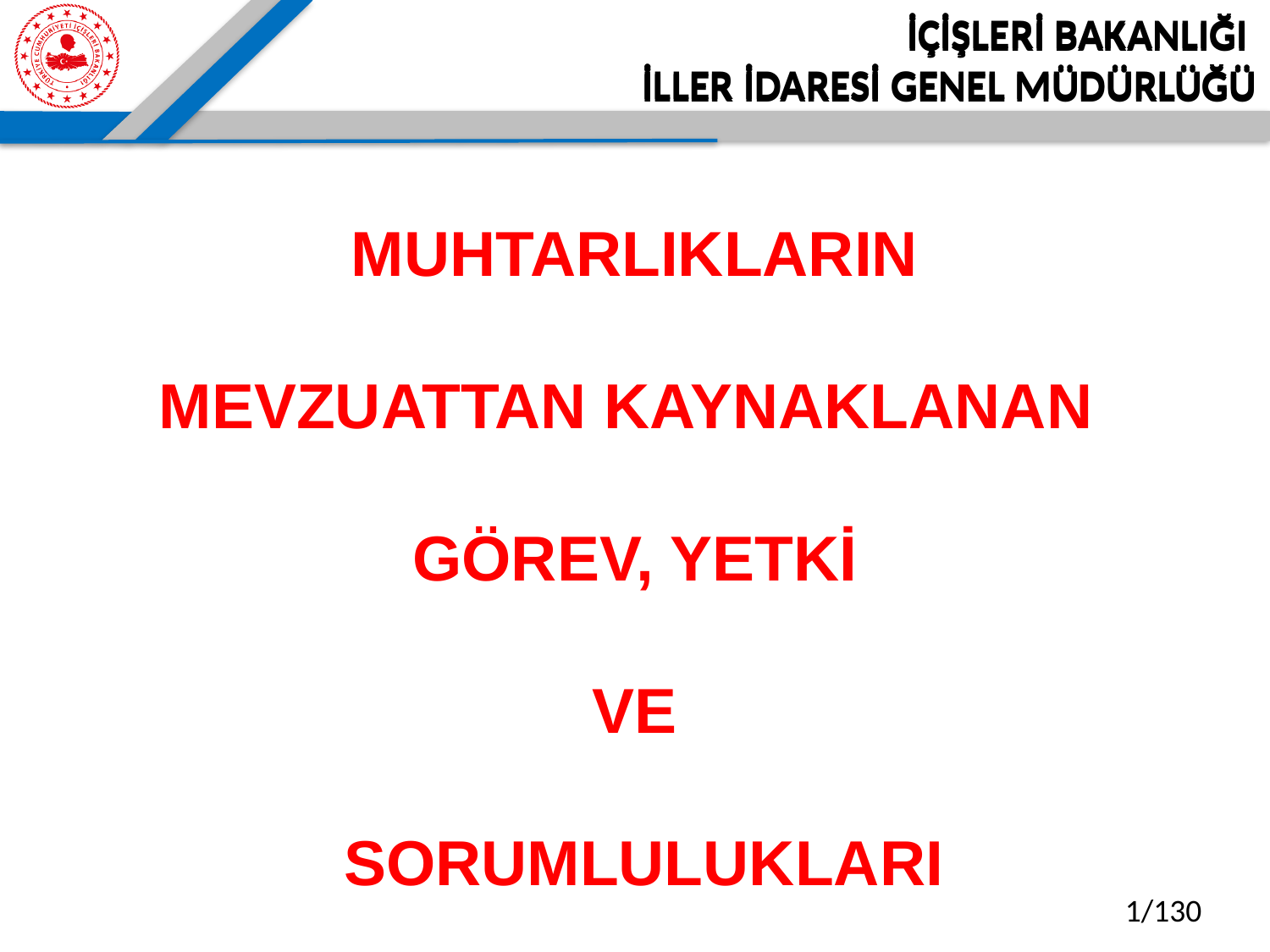

İÇİŞLERİ BAKANLIĞI
İLLER İDARESİ GENEL MÜDÜRLÜĞÜ
MUHTARLIKLARIN

MEVZUATTAN KAYNAKLANAN

GÖREV, YETKİ

VE

 SORUMLULUKLARI